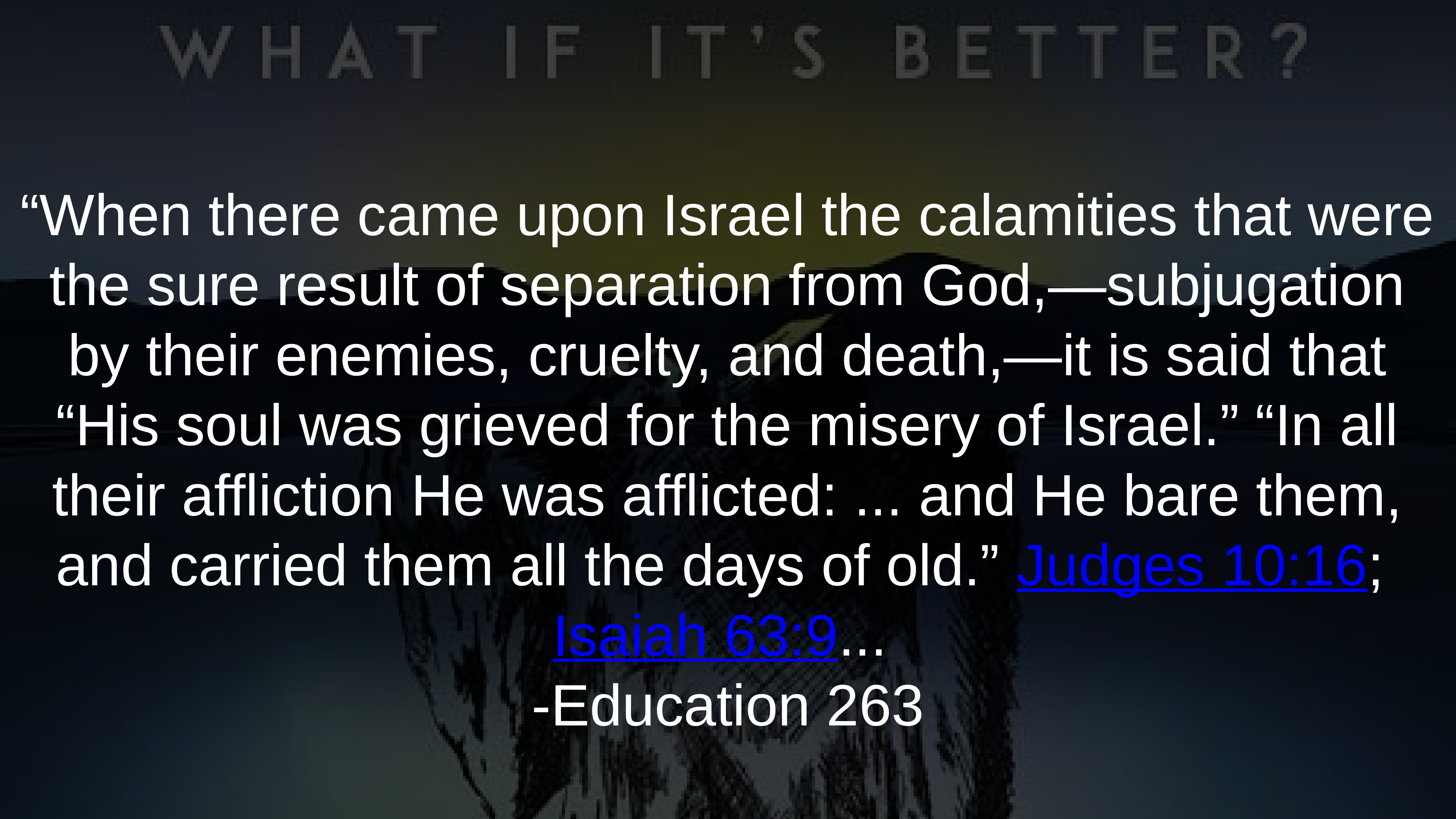

“When there came upon Israel the calamities that were the sure result of separation from God,—subjugation by their enemies, cruelty, and death,—it is said that “His soul was grieved for the misery of Israel.” “In all their affliction He was afflicted: ... and He bare them, and carried them all the days of old.” Judges 10:16; Isaiah 63:9...
-Education 263